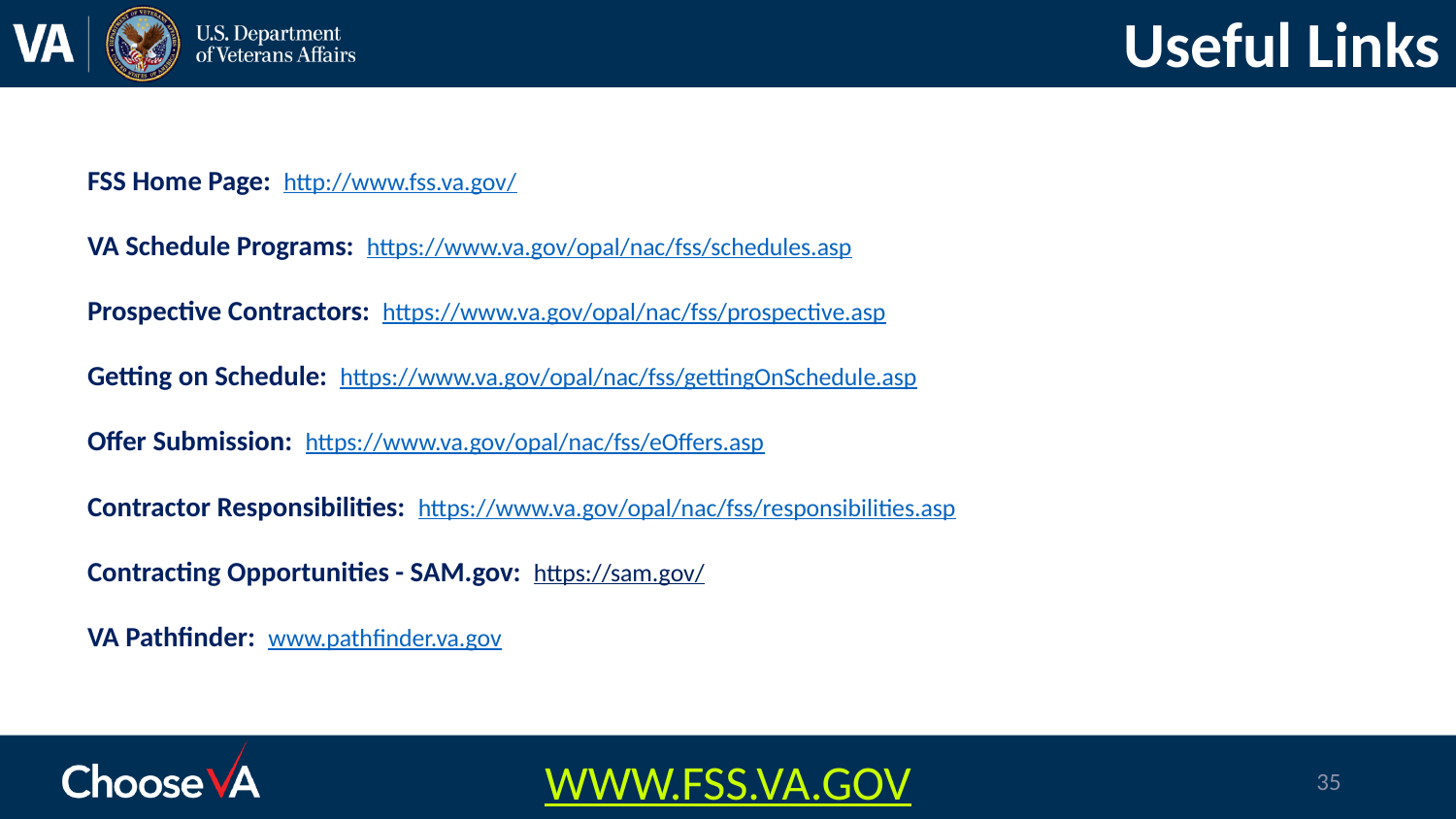

# Useful Links

FSS Home Page:  http://www.fss.va.gov/
VA Schedule Programs:  https://www.va.gov/opal/nac/fss/schedules.asp
Prospective Contractors:  https://www.va.gov/opal/nac/fss/prospective.asp
Getting on Schedule:  https://www.va.gov/opal/nac/fss/gettingOnSchedule.asp
Offer Submission:  https://www.va.gov/opal/nac/fss/eOffers.asp
Contractor Responsibilities:  https://www.va.gov/opal/nac/fss/responsibilities.asp
Contracting Opportunities - SAM.gov:  https://sam.gov/
VA Pathfinder:  www.pathfinder.va.gov
WWW.FSS.VA.GOV
35